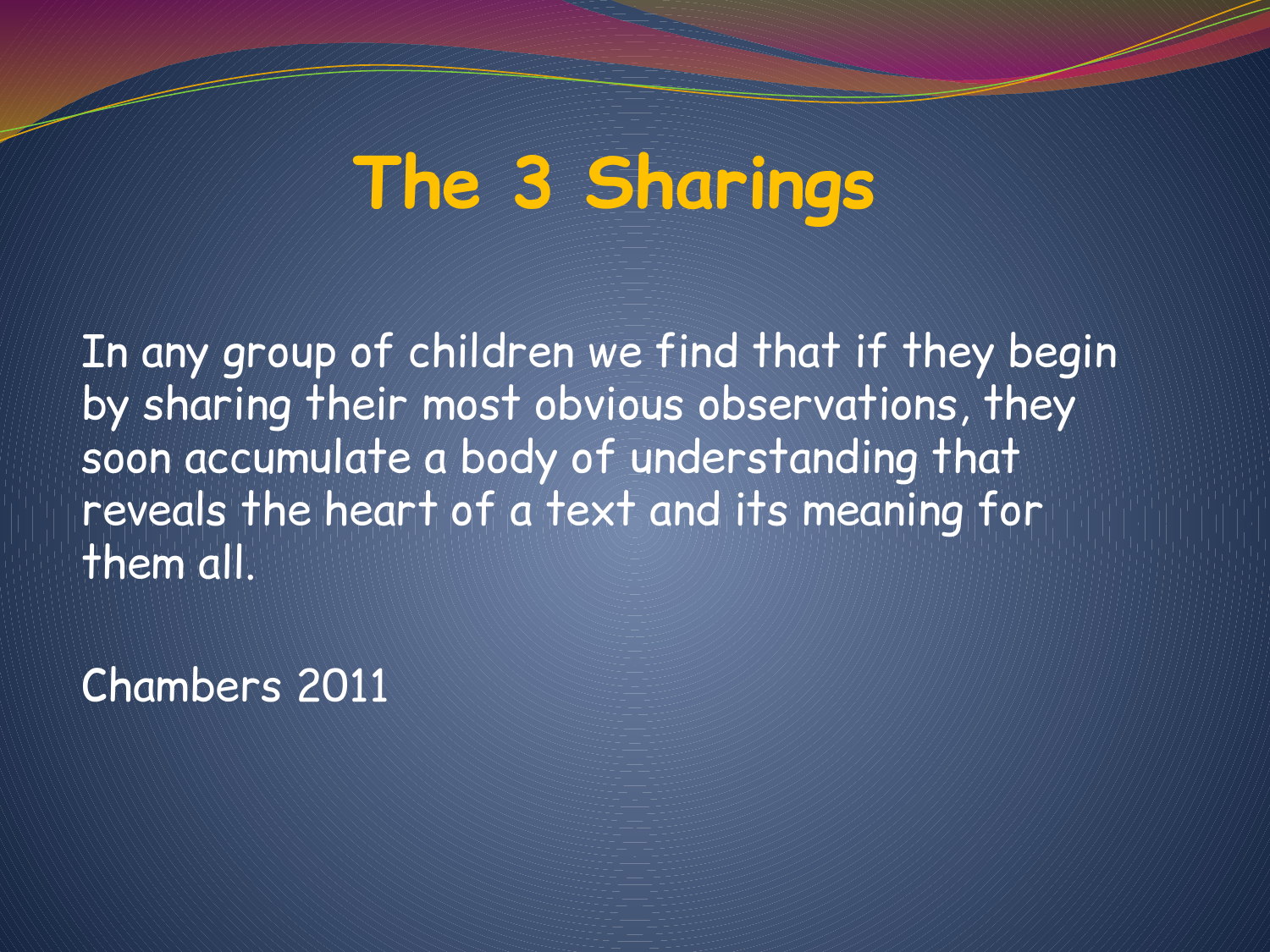

# The 3 Sharings
In any group of children we find that if they begin by sharing their most obvious observations, they soon accumulate a body of understanding that reveals the heart of a text and its meaning for them all.

Chambers 2011